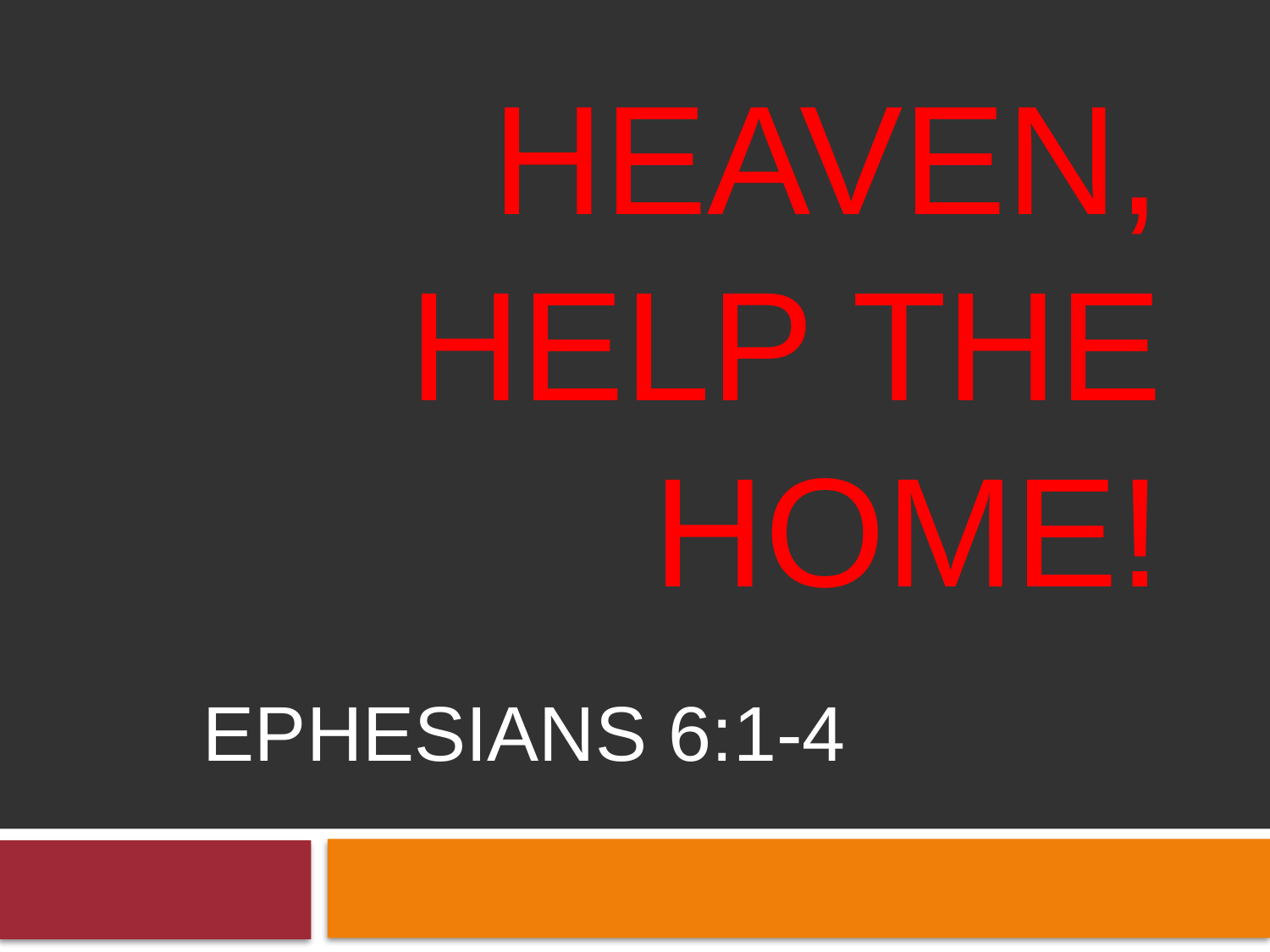

# HEAVEN, HELP THE HOME!
EPHESIANS 6:1-4